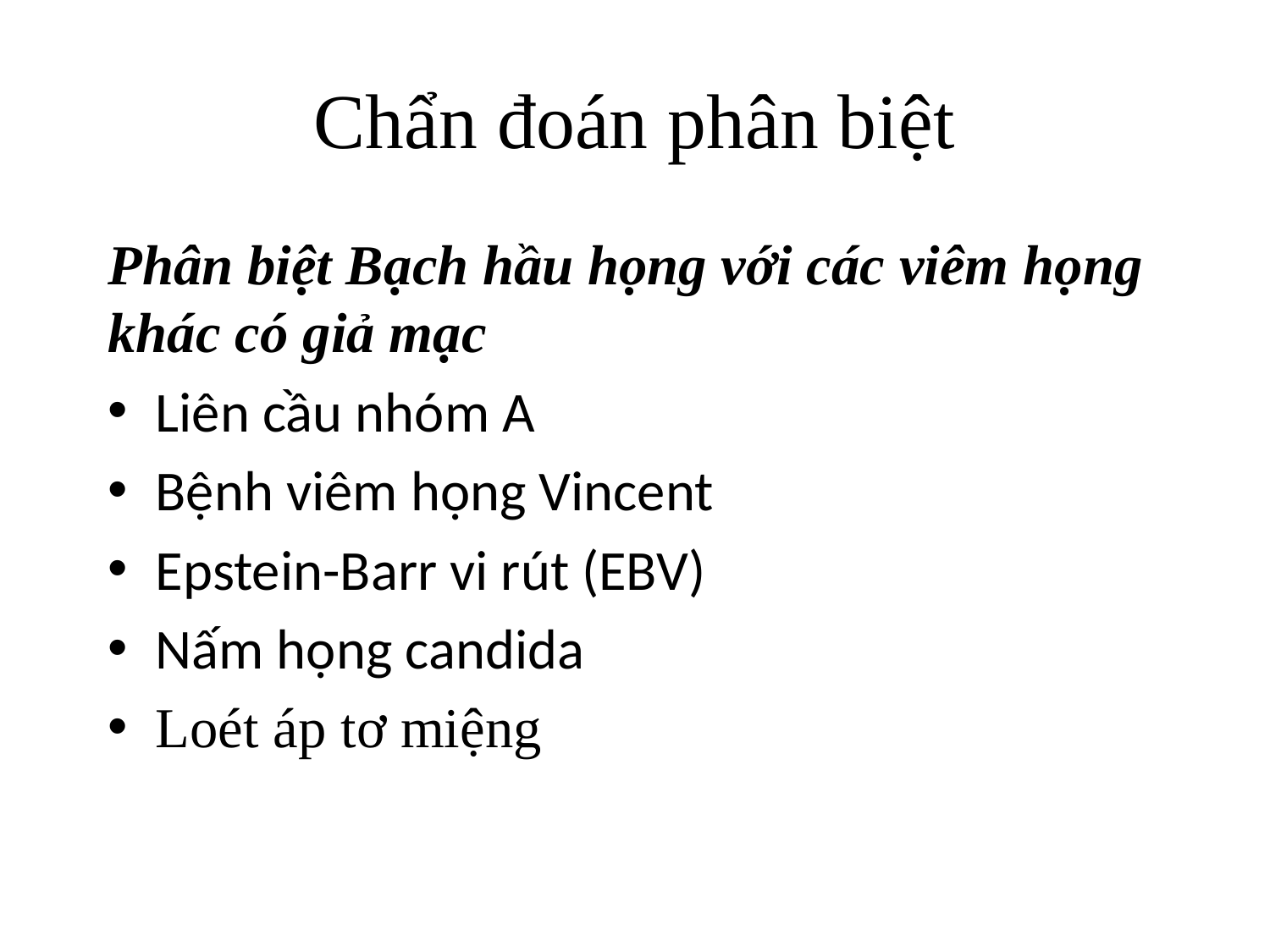

# Chẩn đoán phân biệt
Phân biệt Bạch hầu họng với các viêm họng khác có giả mạc
Liên cầu nhóm A
Bệnh viêm họng Vincent
Epstein-Barr vi rút (EBV)
Nấm họng candida
Loét áp tơ miệng